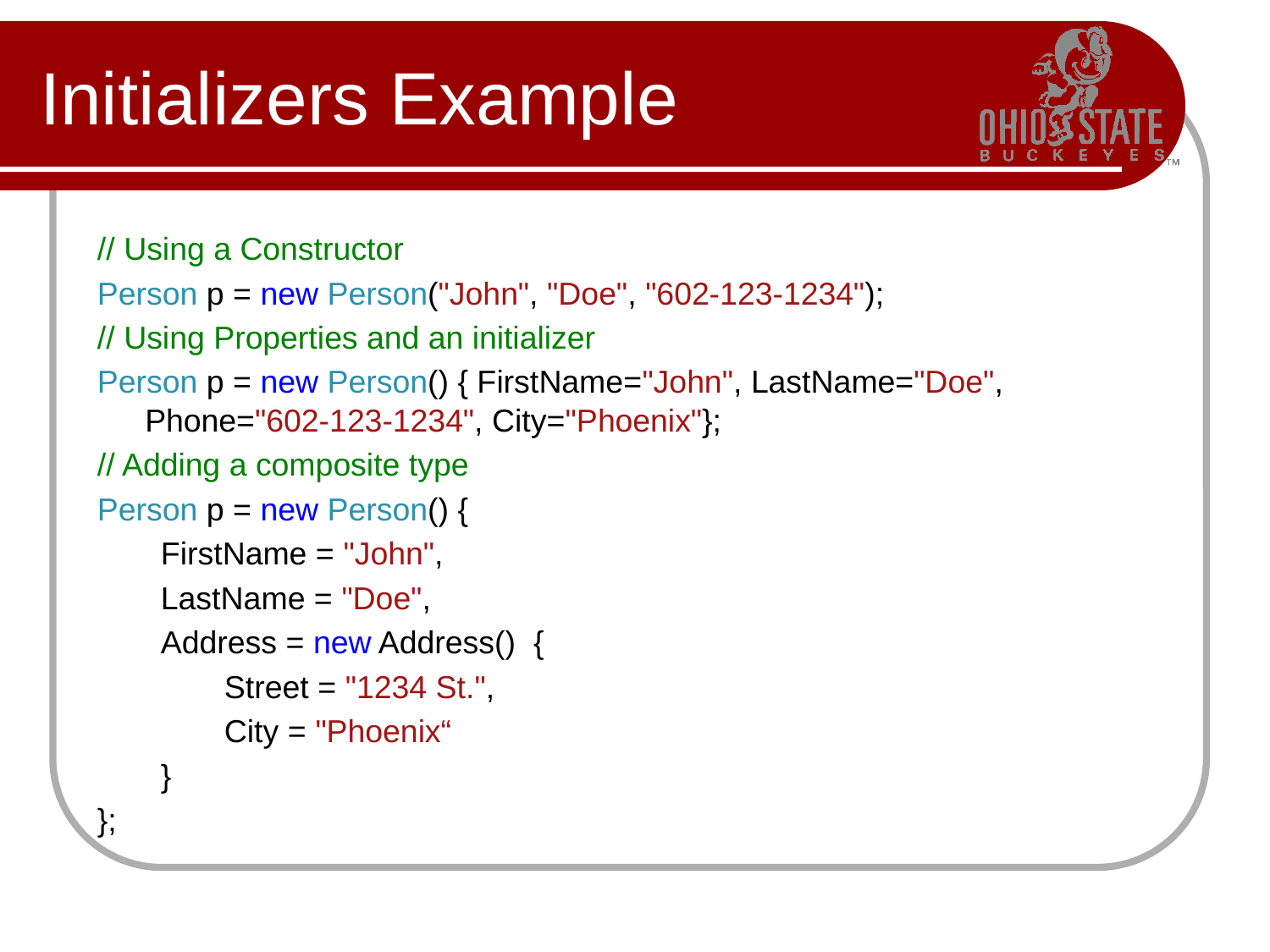

# Initializers Example
// Using a Constructor
Person p = new Person("John", "Doe", "602-123-1234");
// Using Properties and an initializer
Person p = new Person() { FirstName="John", LastName="Doe", Phone="602-123-1234", City="Phoenix"};
// Adding a composite type
Person p = new Person() {
FirstName = "John",
LastName = "Doe",
Address = new Address()  {
Street = "1234 St.",
City = "Phoenix“
}
};